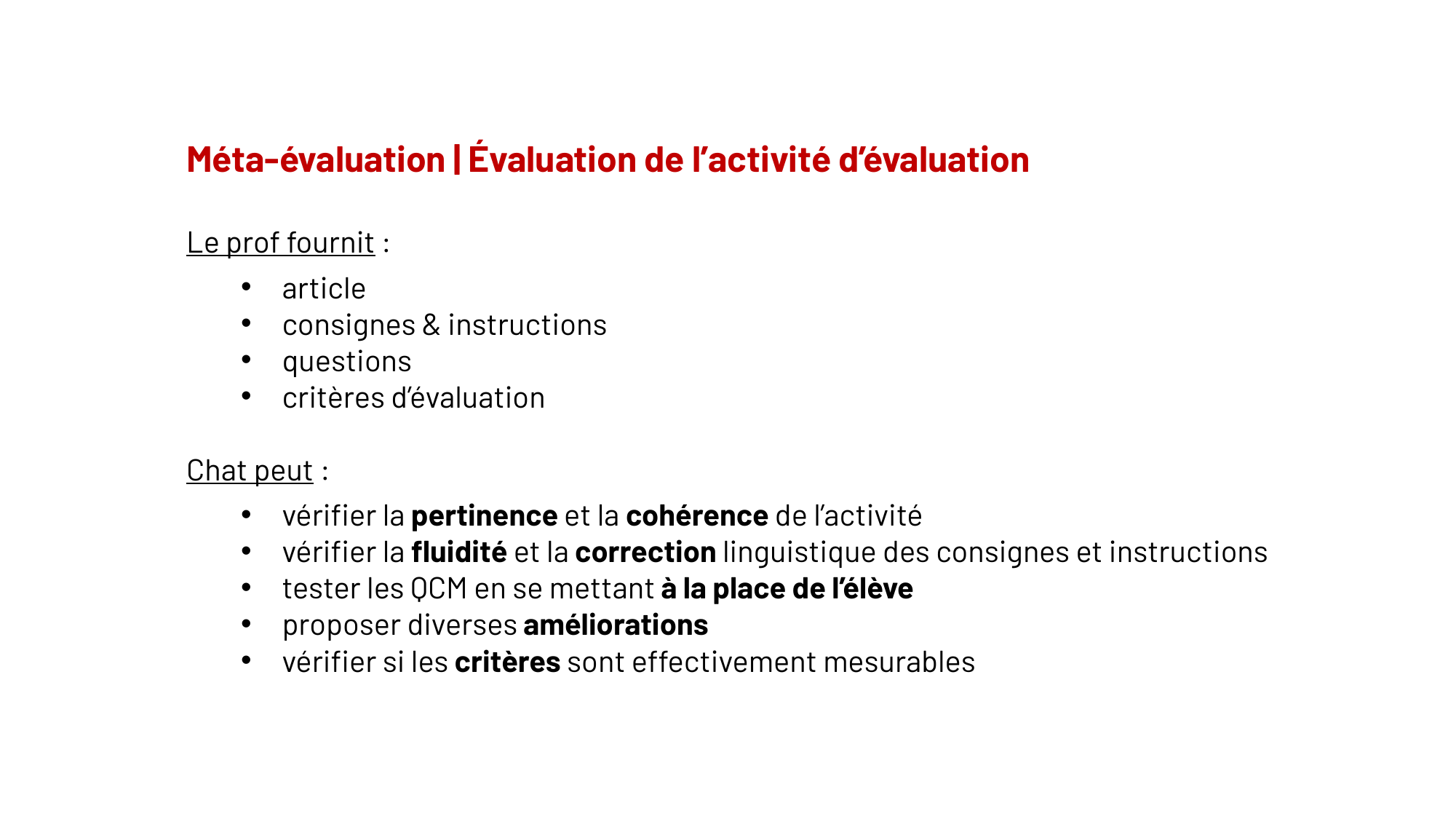

Méta-évaluation | Évaluation de l’activité d’évaluation

Le prof fournit :
article
consignes & instructions
questions
critères d’évaluation

Chat peut :
vérifier la pertinence et la cohérence de l’activité
vérifier la fluidité et la correction linguistique des consignes et instructions
tester les QCM en se mettant à la place de l’élève
proposer diverses améliorations
vérifier si les critères sont effectivement mesurables